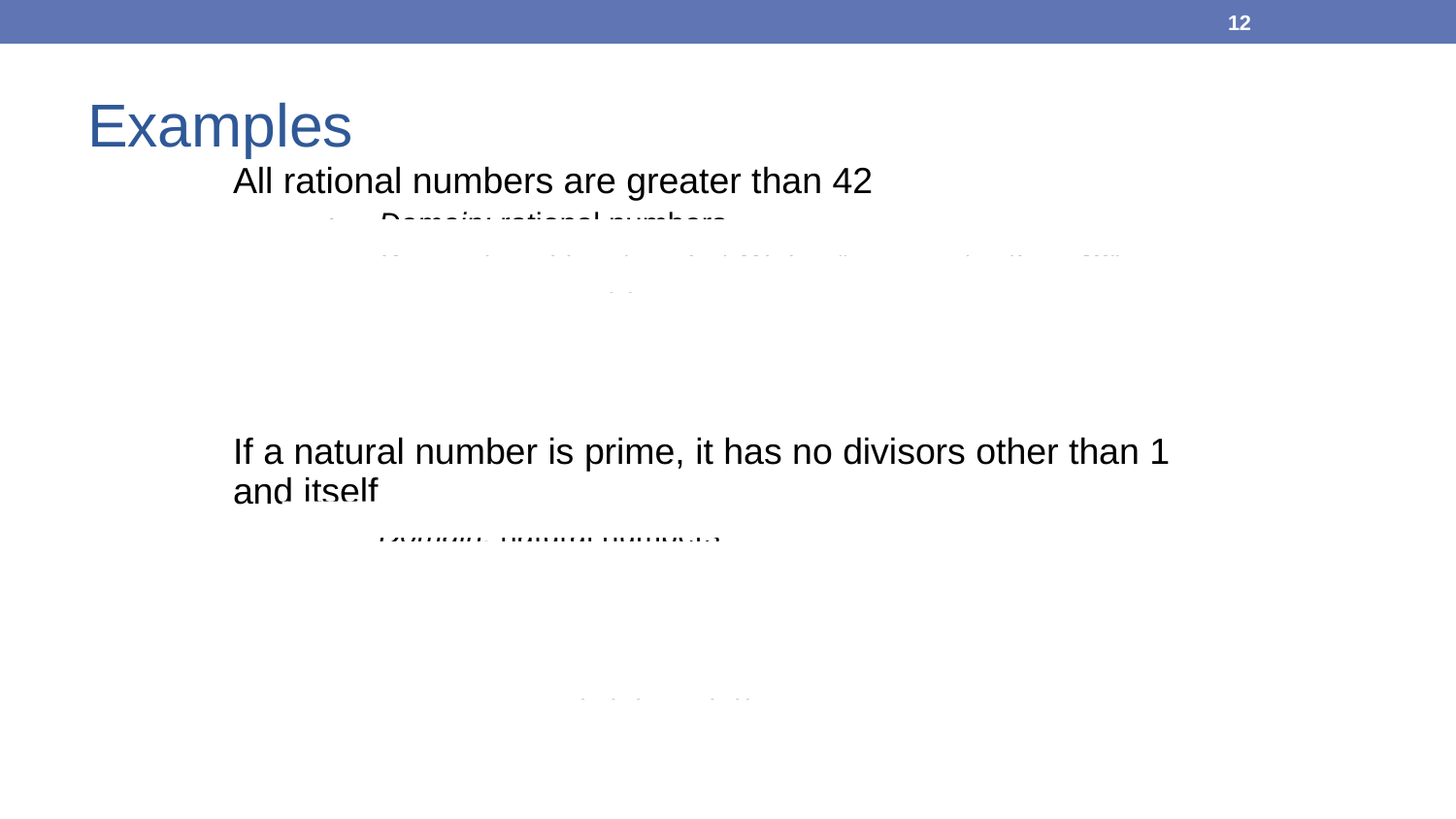

12
# Examples
All rational numbers are greater than 42
Domain: rational numbers
Propositional function: Let G(x) ≡ “x is greater than 42”
Statement: ∀x G(x)
Truth value: false (counterexample: ½)

If a natural number is prime, it has no divisors other than 1 and itself
Domain: natural numbers
Propositional functions:
Let P(x) ≡ “x is prime”
Let D(x) ≡ “x has no divisors other than 1 and itself”
Statement: ∀x [P(x) → D(x)]
Truth value:  true (by definition)